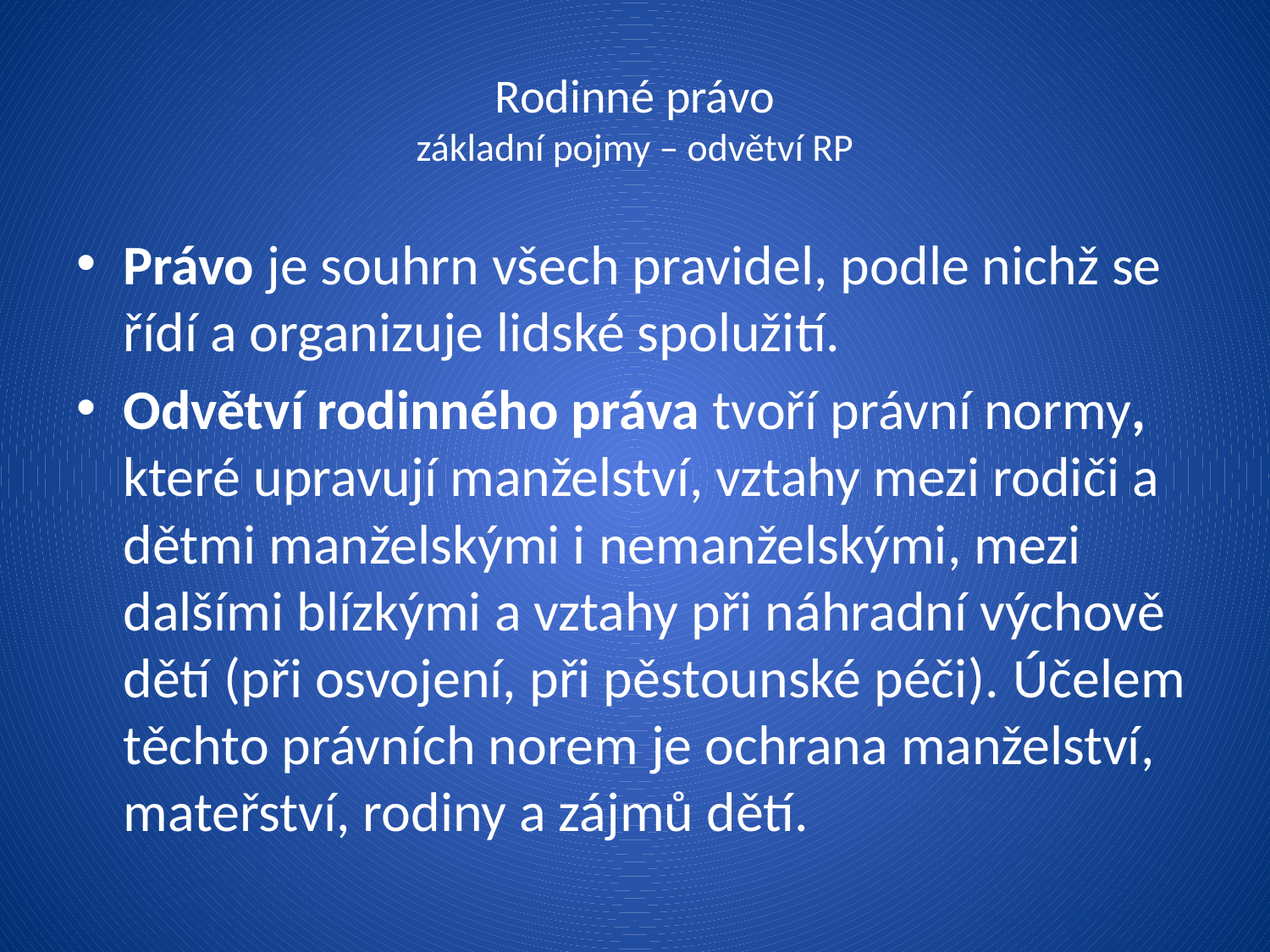

# Rodinné právo základní pojmy – odvětví RP
Právo je souhrn všech pravidel, podle nichž se řídí a organizuje lidské spolužití.
Odvětví rodinného práva tvoří právní normy, které upravují manželství, vztahy mezi rodiči a dětmi manželskými i nemanželskými, mezi dalšími blízkými a vztahy při náhradní výchově dětí (při osvojení, při pěstounské péči). Účelem těchto právních norem je ochrana manželství, mateřství, rodiny a zájmů dětí.